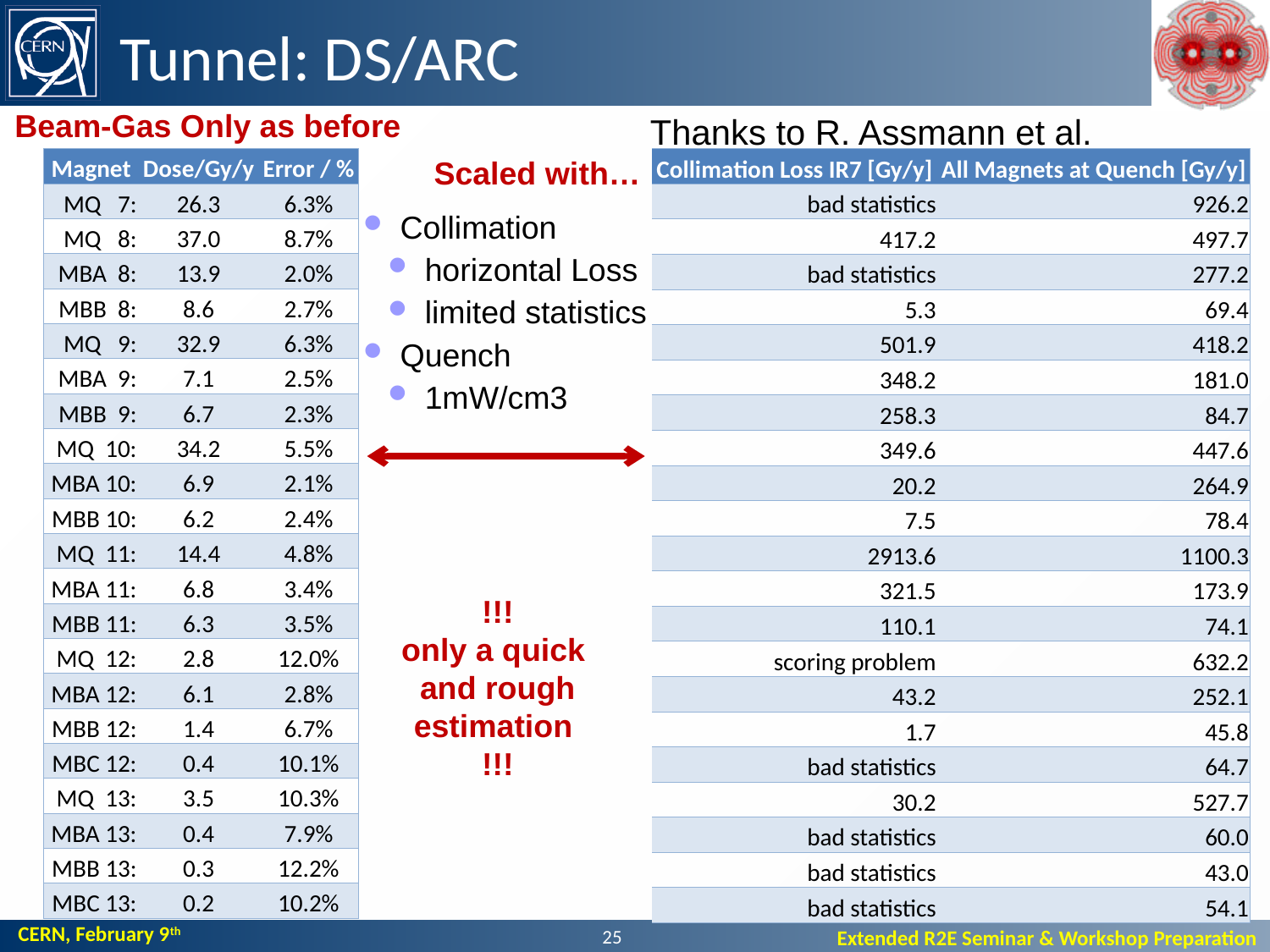

Tunnel: DS/ARC
Beam-Gas Only as before
Thanks to R. Assmann et al.
Scaled with…
| Collimation Loss IR7 [Gy/y] | All Magnets at Quench [Gy/y] |
| --- | --- |
| bad statistics | 926.2 |
| 417.2 | 497.7 |
| bad statistics | 277.2 |
| 5.3 | 69.4 |
| 501.9 | 418.2 |
| 348.2 | 181.0 |
| 258.3 | 84.7 |
| 349.6 | 447.6 |
| 20.2 | 264.9 |
| 7.5 | 78.4 |
| 2913.6 | 1100.3 |
| 321.5 | 173.9 |
| 110.1 | 74.1 |
| scoring problem | 632.2 |
| 43.2 | 252.1 |
| 1.7 | 45.8 |
| bad statistics | 64.7 |
| 30.2 | 527.7 |
| bad statistics | 60.0 |
| bad statistics | 43.0 |
| bad statistics | 54.1 |
| Magnet | Dose/Gy/y | Error / % |
| --- | --- | --- |
| MQ 7: | 26.3 | 6.3% |
| MQ 8: | 37.0 | 8.7% |
| MBA 8: | 13.9 | 2.0% |
| MBB 8: | 8.6 | 2.7% |
| MQ 9: | 32.9 | 6.3% |
| MBA 9: | 7.1 | 2.5% |
| MBB 9: | 6.7 | 2.3% |
| MQ 10: | 34.2 | 5.5% |
| MBA 10: | 6.9 | 2.1% |
| MBB 10: | 6.2 | 2.4% |
| MQ 11: | 14.4 | 4.8% |
| MBA 11: | 6.8 | 3.4% |
| MBB 11: | 6.3 | 3.5% |
| MQ 12: | 2.8 | 12.0% |
| MBA 12: | 6.1 | 2.8% |
| MBB 12: | 1.4 | 6.7% |
| MBC 12: | 0.4 | 10.1% |
| MQ 13: | 3.5 | 10.3% |
| MBA 13: | 0.4 | 7.9% |
| MBB 13: | 0.3 | 12.2% |
| MBC 13: | 0.2 | 10.2% |
Collimation
horizontal Loss
limited statistics
Quench
1mW/cm3

!!!
only a quick
and rough
estimation
!!!
25